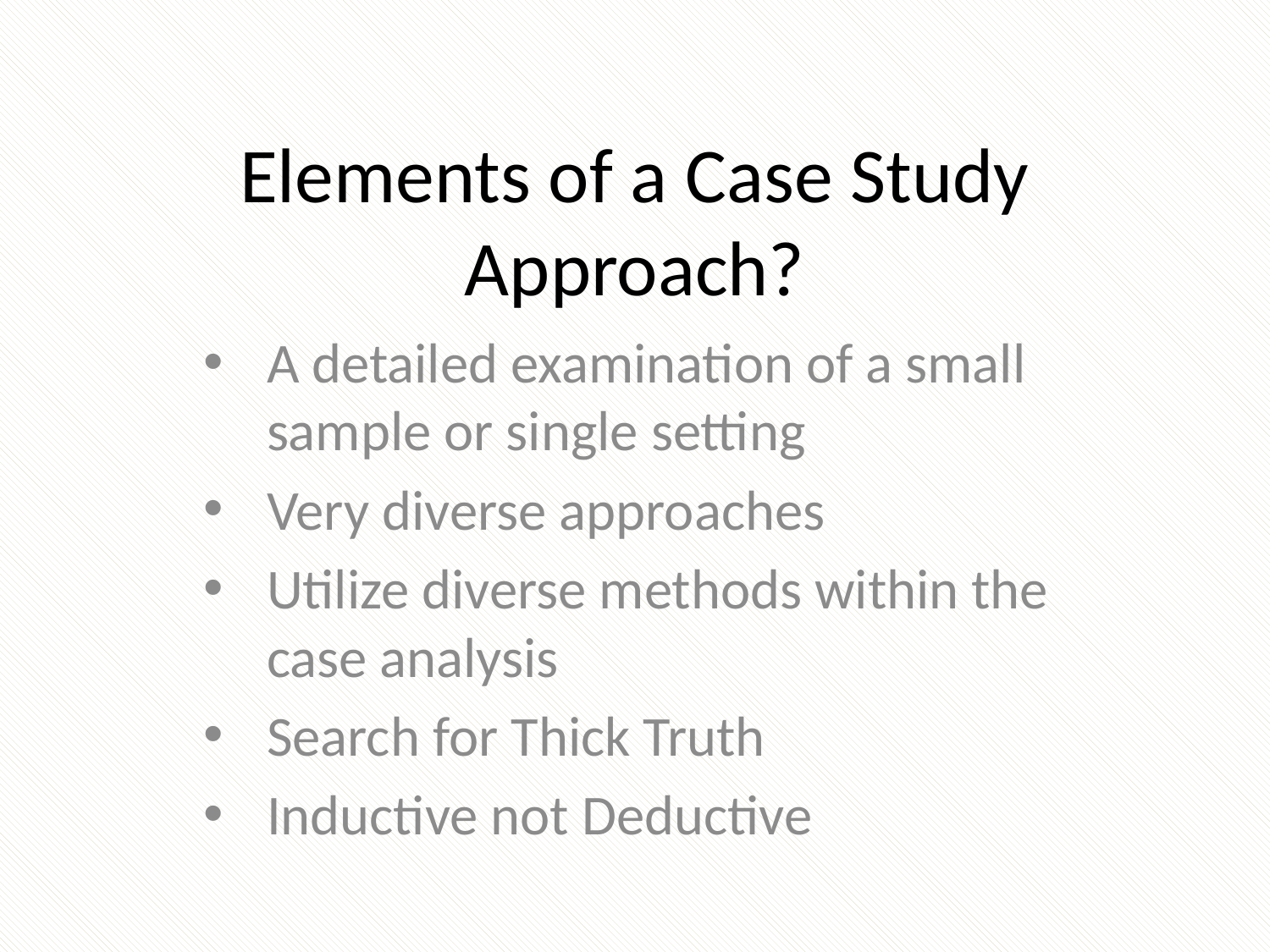

# Elements of a Case Study Approach?
A detailed examination of a small sample or single setting
Very diverse approaches
Utilize diverse methods within the case analysis
Search for Thick Truth
Inductive not Deductive